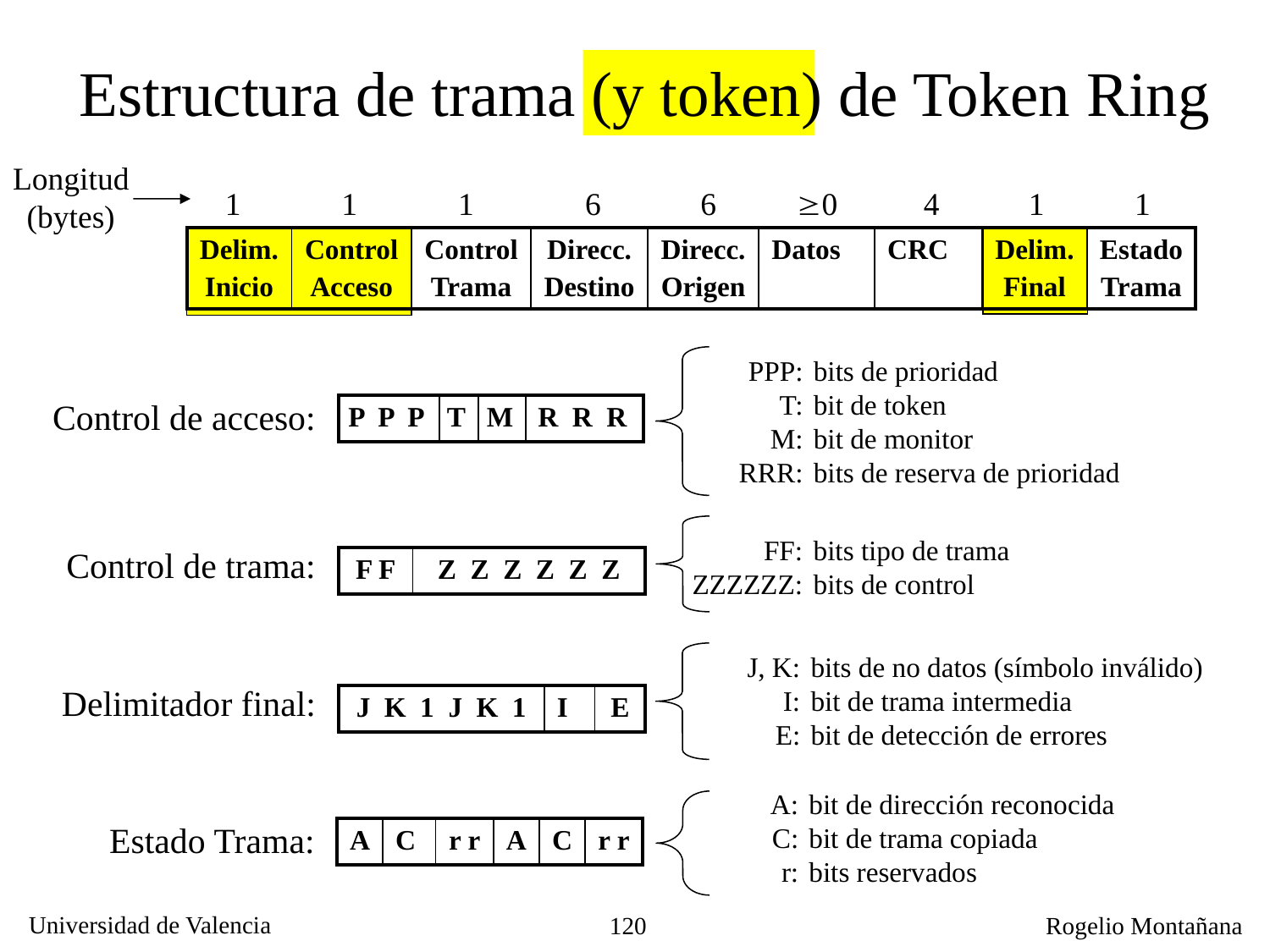

Estructura de trama (y token) de Token Ring

Longitud
(bytes)
1
1
1
6
6
≥0
4
1
1

| Delim. Inicio | Control Acceso | Control Trama | Direcc. Destino | Direcc. Origen | Datos | CRC | Delim. Final | Estado Trama |
| --- | --- | --- | --- | --- | --- | --- | --- | --- |

PPP:
T:
M:
RRR:
bits de prioridad
bit de token
bit de monitor
bits de reserva de prioridad
Control de acceso:
| P P P | T | M | R R R |
| --- | --- | --- | --- |

FF:
ZZZZZZ:
bits tipo de trama
bits de control
Control de trama:
| F F | Z Z Z Z Z Z |
| --- | --- |

J, K:
I:
E:
bits de no datos (símbolo inválido)
bit de trama intermedia
bit de detección de errores
Delimitador final:
| J K 1 J K 1 | I | E |
| --- | --- | --- |
A:
C:
r:
bit de dirección reconocida
bit de trama copiada
bits reservados

Estado Trama:
| A | C | r r | A | C | r r |
| --- | --- | --- | --- | --- | --- |